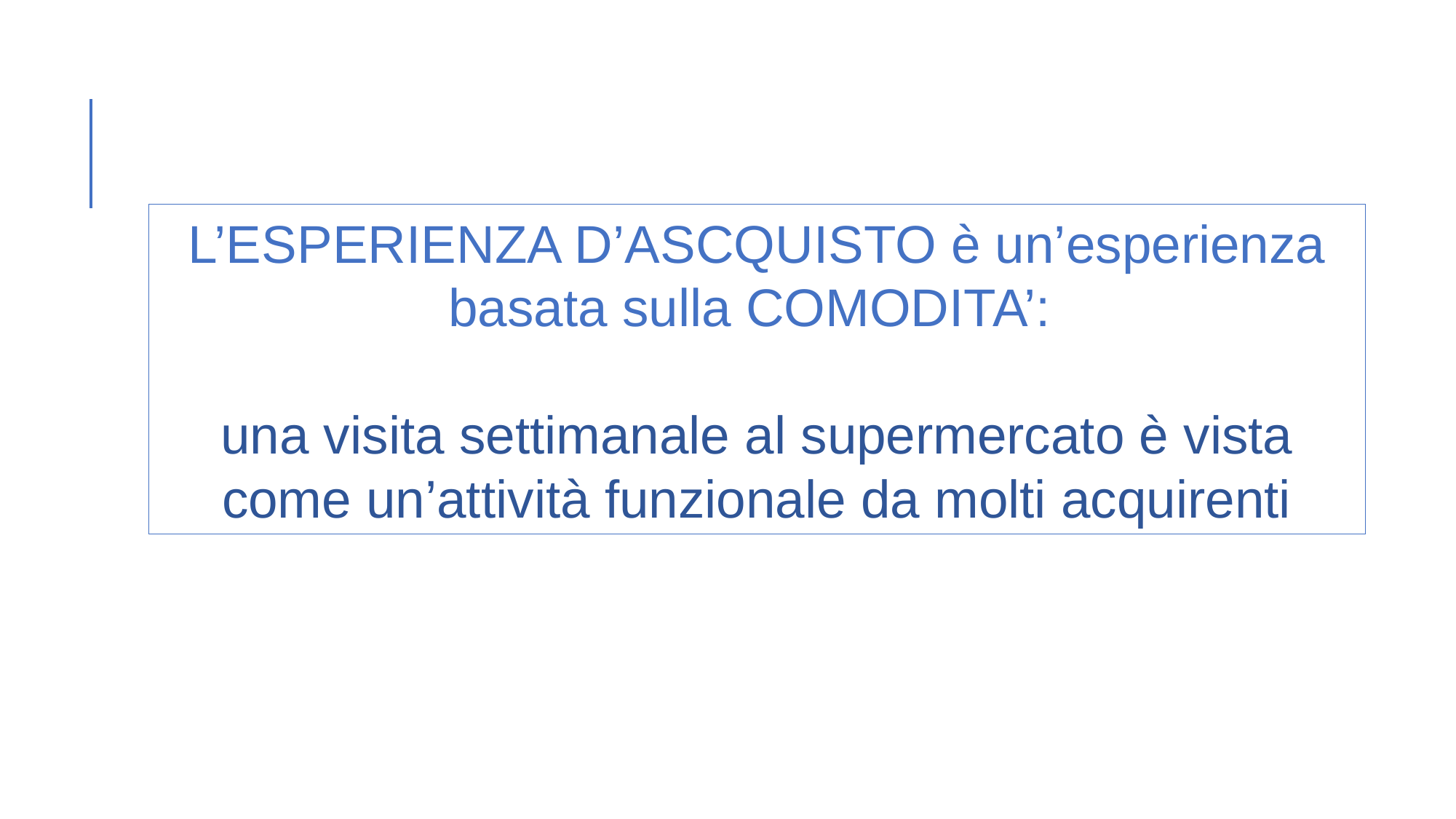

L’ESPERIENZA D’ASCQUISTO è un’esperienza basata sulla COMODITA’:

una visita settimanale al supermercato è vista come un’attività funzionale da molti acquirenti